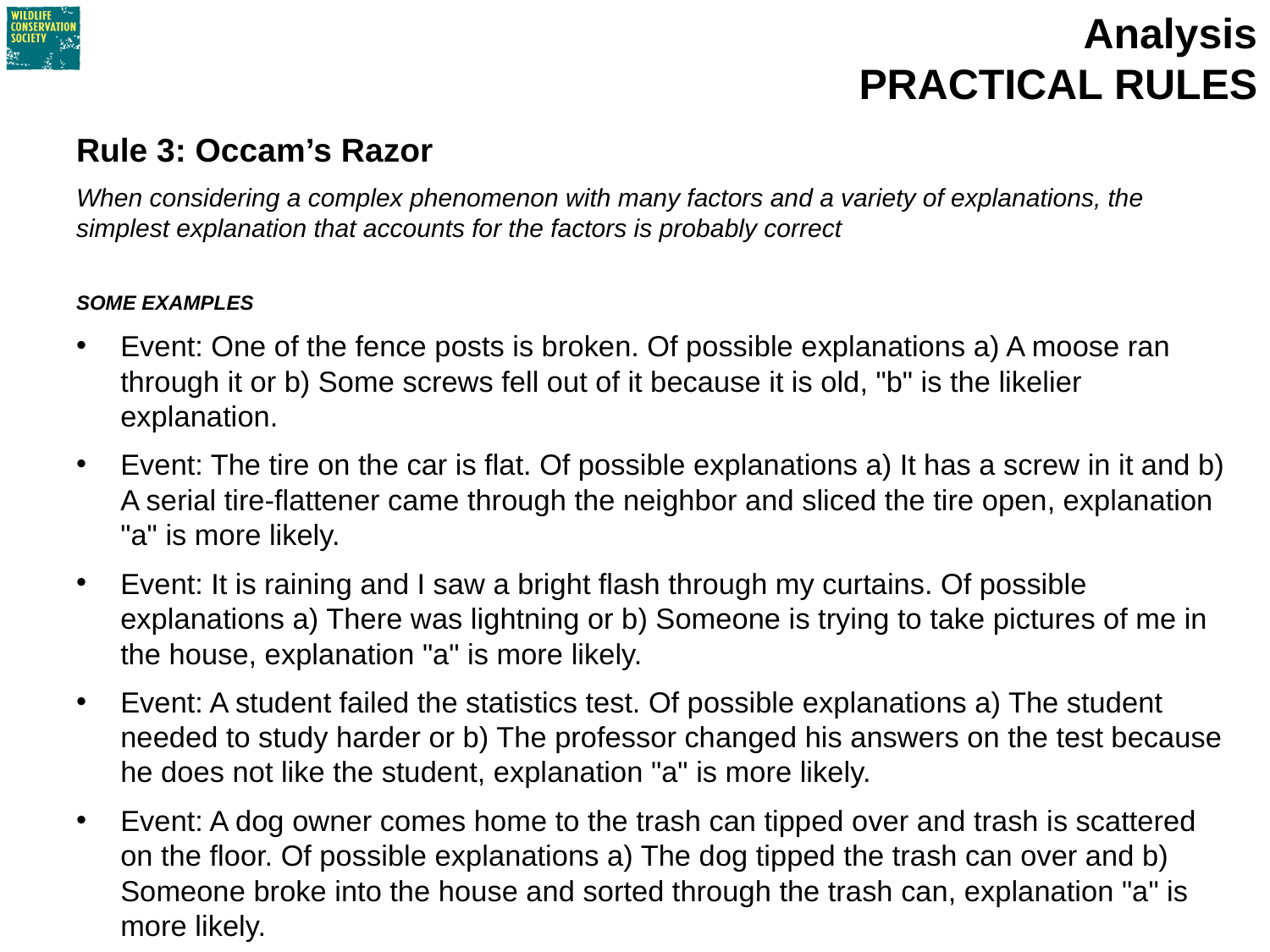

# Analysis PRACTICAL RULES
Rule 3: Occam’s Razor
When considering a complex phenomenon with many factors and a variety of explanations, the simplest explanation that accounts for the factors is probably correct

SOME EXAMPLES
Event: One of the fence posts is broken. Of possible explanations a) A moose ran through it or b) Some screws fell out of it because it is old, "b" is the likelier explanation.
Event: The tire on the car is flat. Of possible explanations a) It has a screw in it and b) A serial tire-flattener came through the neighbor and sliced the tire open, explanation "a" is more likely.
Event: It is raining and I saw a bright flash through my curtains. Of possible explanations a) There was lightning or b) Someone is trying to take pictures of me in the house, explanation "a" is more likely.
Event: A student failed the statistics test. Of possible explanations a) The student needed to study harder or b) The professor changed his answers on the test because he does not like the student, explanation "a" is more likely.
Event: A dog owner comes home to the trash can tipped over and trash is scattered on the floor. Of possible explanations a) The dog tipped the trash can over and b) Someone broke into the house and sorted through the trash can, explanation "a" is more likely.